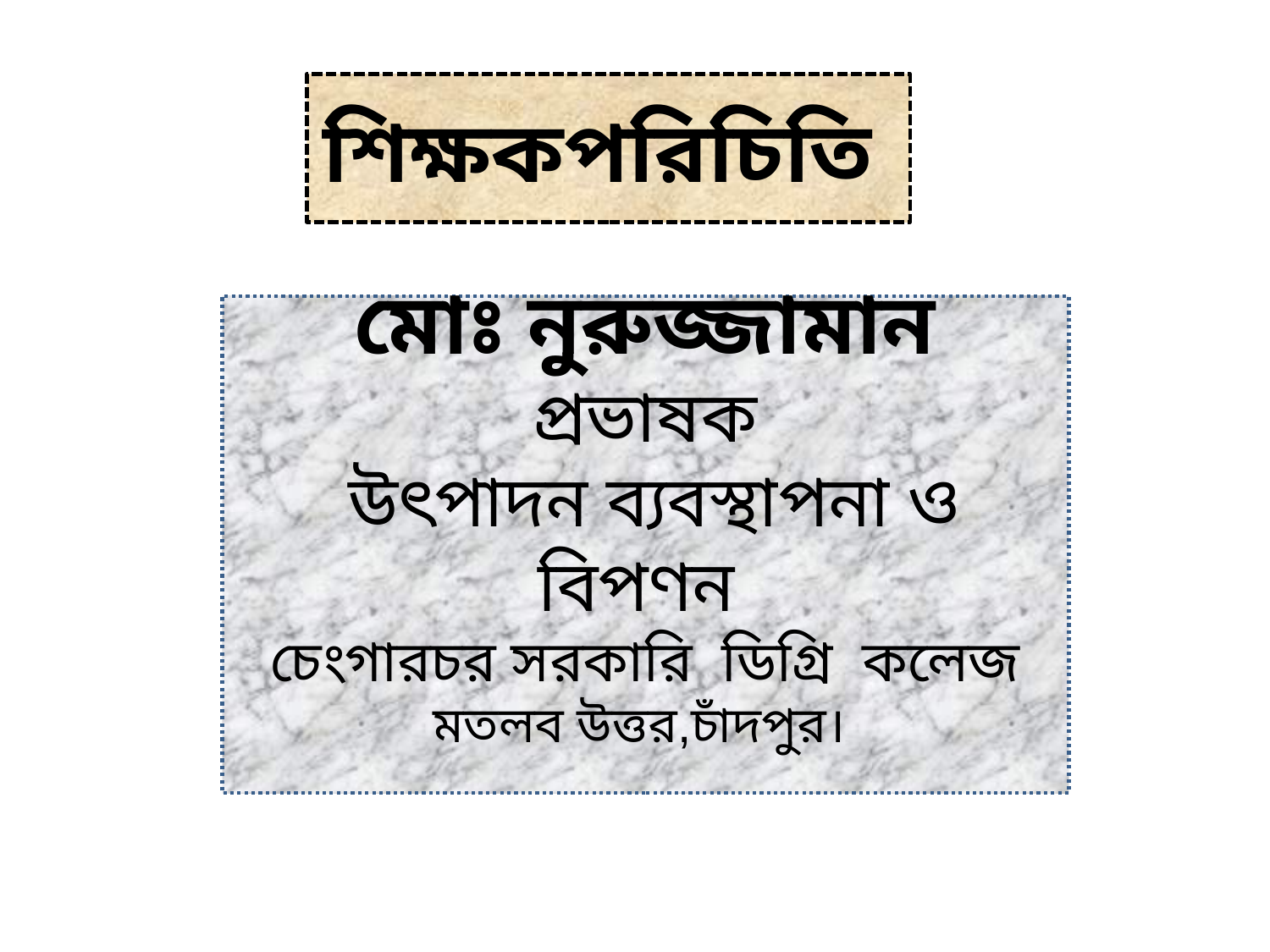

শিক্ষকপরিচিতি
মোঃ নুরুজ্জামান
প্রভাষক
 উৎপাদন ব্যবস্থাপনা ও বিপণন
চেংগারচর সরকারি  ডিগ্রি  কলেজ
মতলব উত্তর,চাঁদপুর।